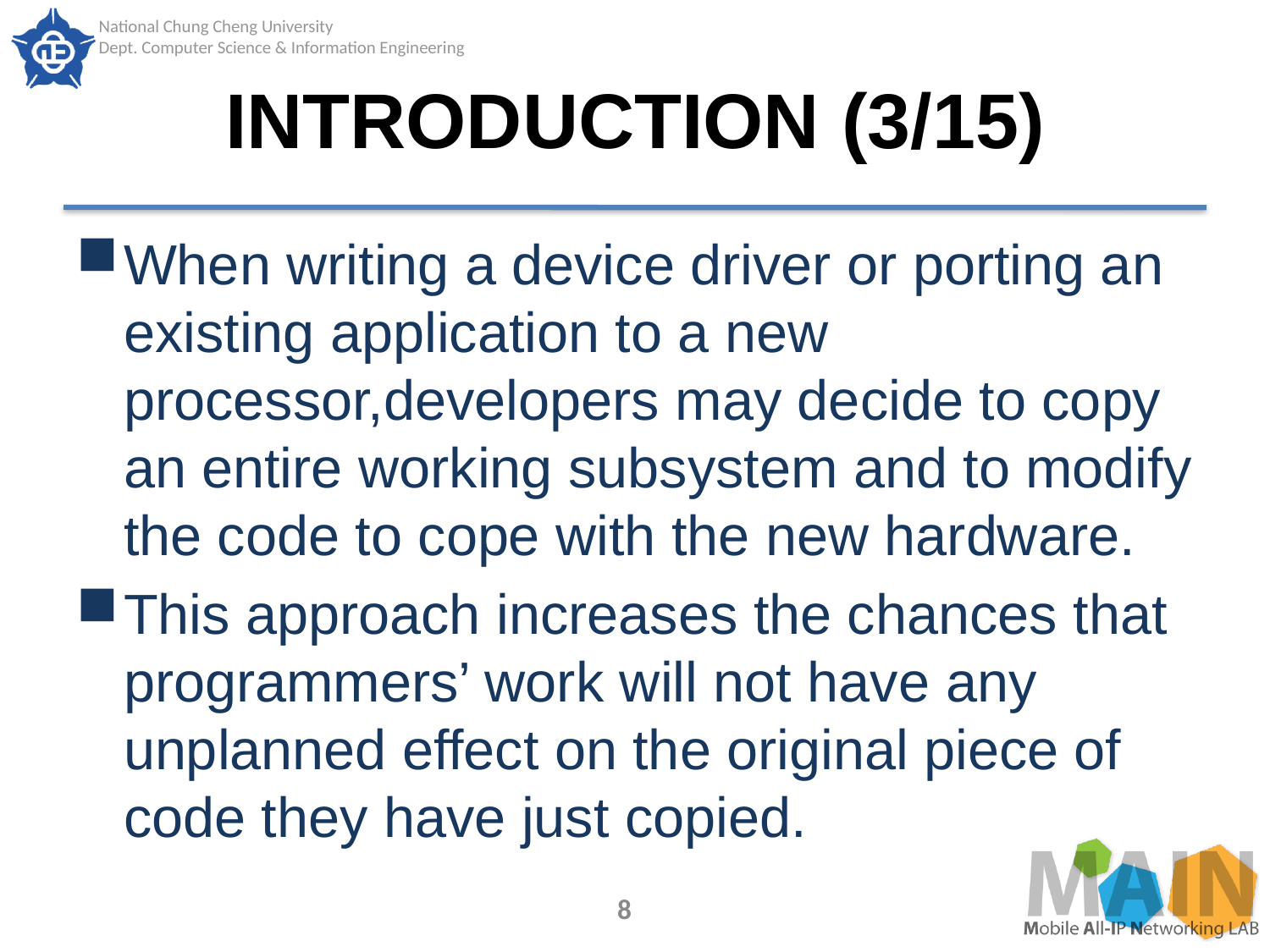

# INTRODUCTION (3/15)
When writing a device driver or porting an existing application to a new processor,developers may decide to copy an entire working subsystem and to modify the code to cope with the new hardware.
This approach increases the chances that programmers’ work will not have any unplanned effect on the original piece of code they have just copied.

8